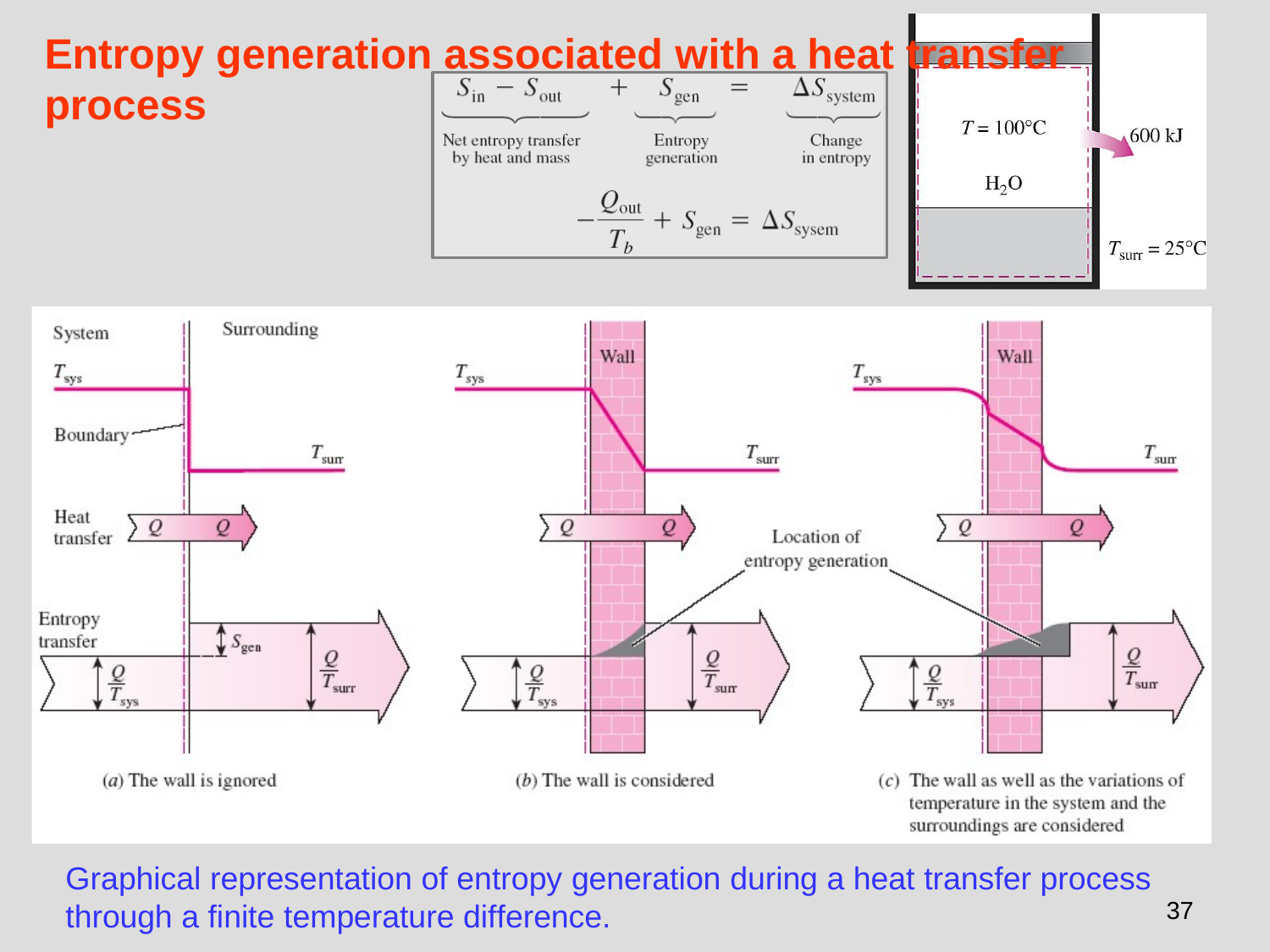

# Entropy generation associated with a heat transfer process

Graphical representation of entropy generation during a heat transfer process
through a finite temperature difference.
37